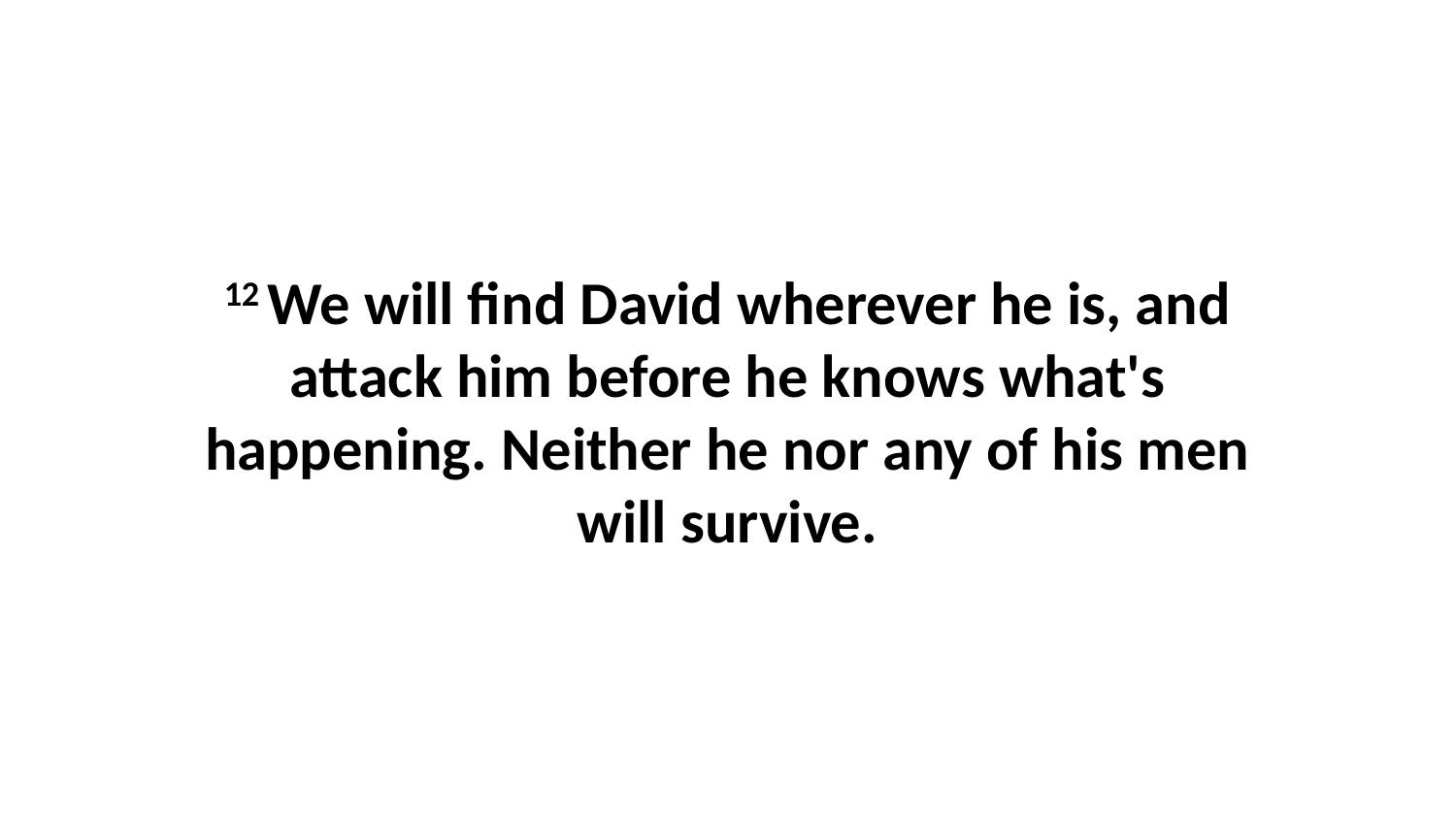

12 We will find David wherever he is, and attack him before he knows what's happening. Neither he nor any of his men will survive.